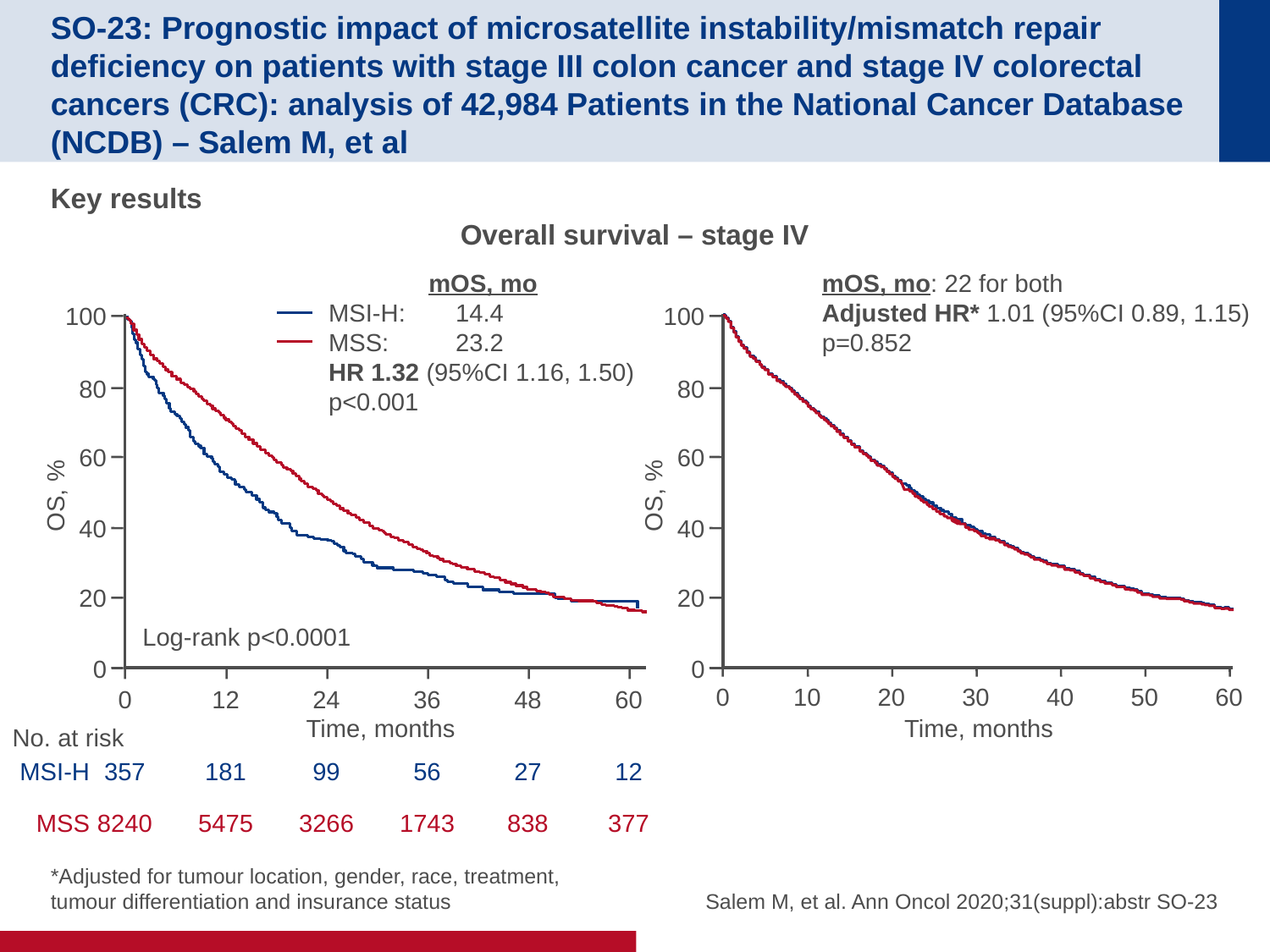

# SO-23: Prognostic impact of microsatellite instability/mismatch repair deficiency on patients with stage III colon cancer and stage IV colorectal cancers (CRC): analysis of 42,984 Patients in the National Cancer Database (NCDB) – Salem M, et al
Key results
Overall survival – stage IV
mOS, mo
MSI-H:	14.4
MSS:	23.2
HR 1.32 (95%CI 1.16, 1.50)
p<0.001
mOS, mo: 22 for both
Adjusted HR* 1.01 (95%CI 0.89, 1.15)
p=0.852
100

80

60

OS, %
40

20

0

100

80

60

OS, %
40

20

0

0
10
20
30
40
50
60

0
12
24
36
48
60
Time, months
Time, months
No. at risk
MSI-H
357
181
99
56
27
12
MSS
8240
5475
3266
1743
838
377
Log-rank p<0.0001
*Adjusted for tumour location, gender, race, treatment, tumour differentiation and insurance status
Salem M, et al. Ann Oncol 2020;31(suppl):abstr SO-23